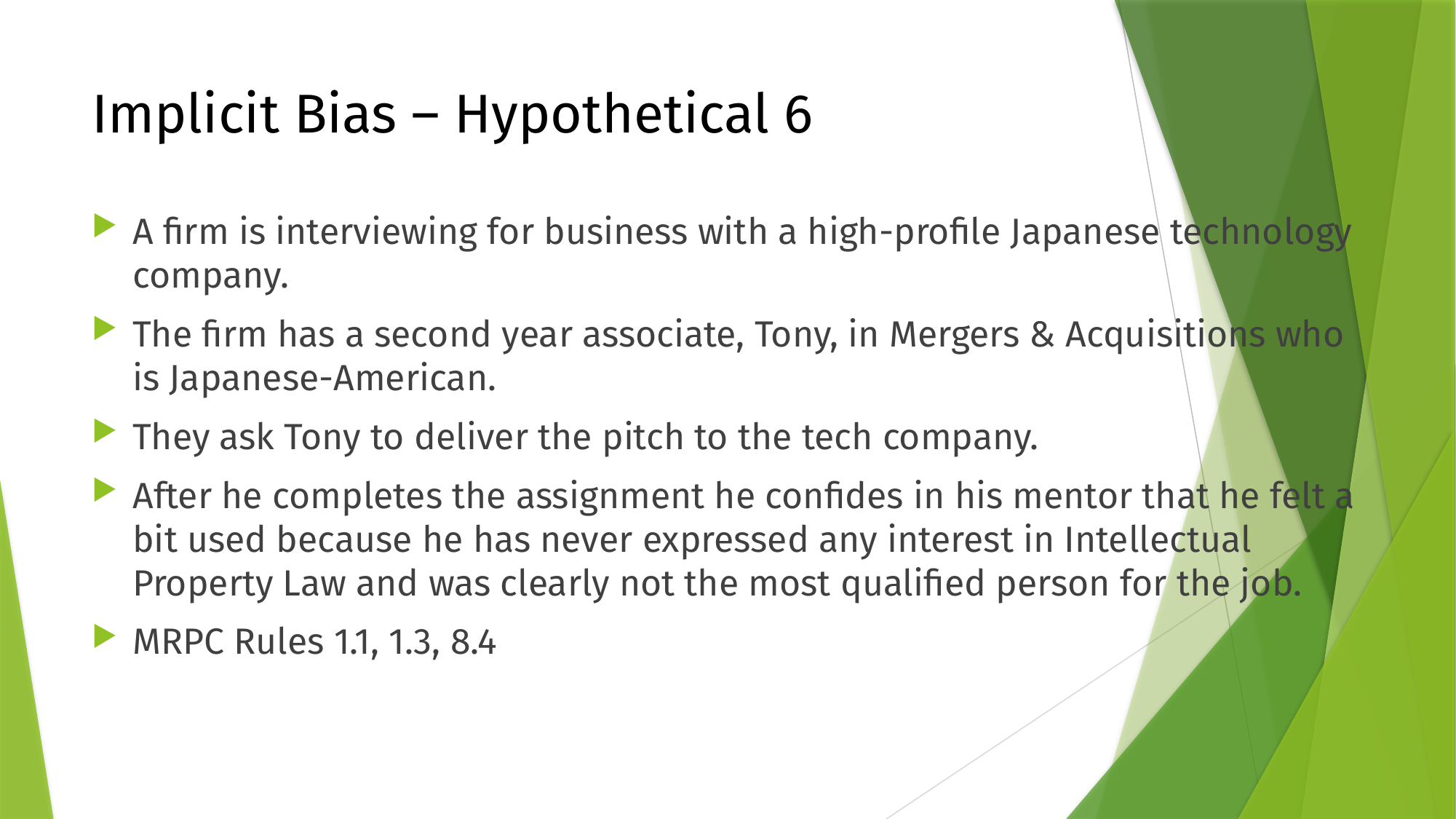

# Implicit Bias – Hypothetical 6
A firm is interviewing for business with a high-profile Japanese technology company.
The firm has a second year associate, Tony, in Mergers & Acquisitions who is Japanese-American.
They ask Tony to deliver the pitch to the tech company.
After he completes the assignment he confides in his mentor that he felt a bit used because he has never expressed any interest in Intellectual Property Law and was clearly not the most qualified person for the job.
MRPC Rules 1.1, 1.3, 8.4